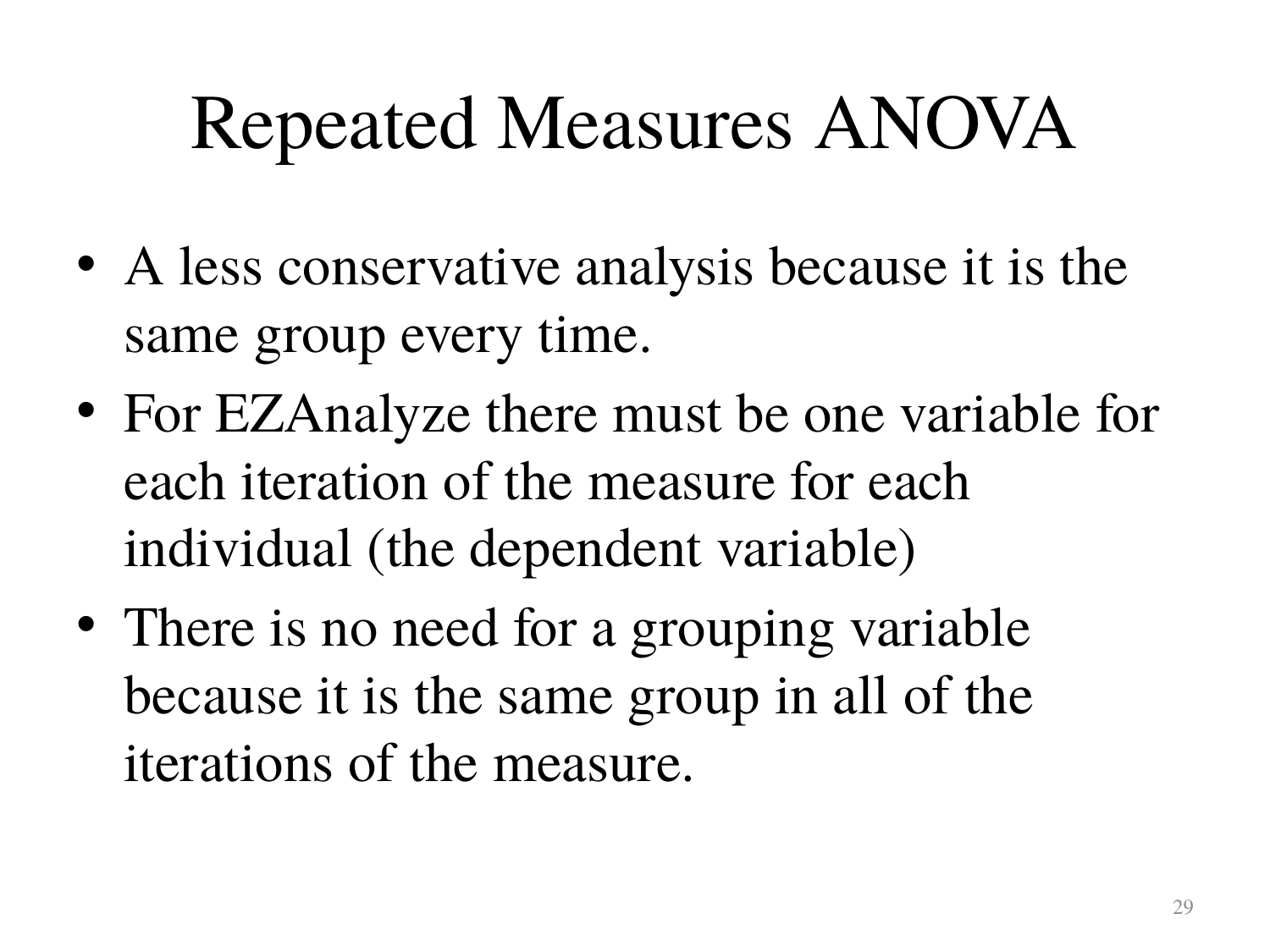

# Repeated Measures ANOVA
A less conservative analysis because it is the same group every time.
For EZAnalyze there must be one variable for each iteration of the measure for each individual (the dependent variable)
There is no need for a grouping variable because it is the same group in all of the iterations of the measure.
29